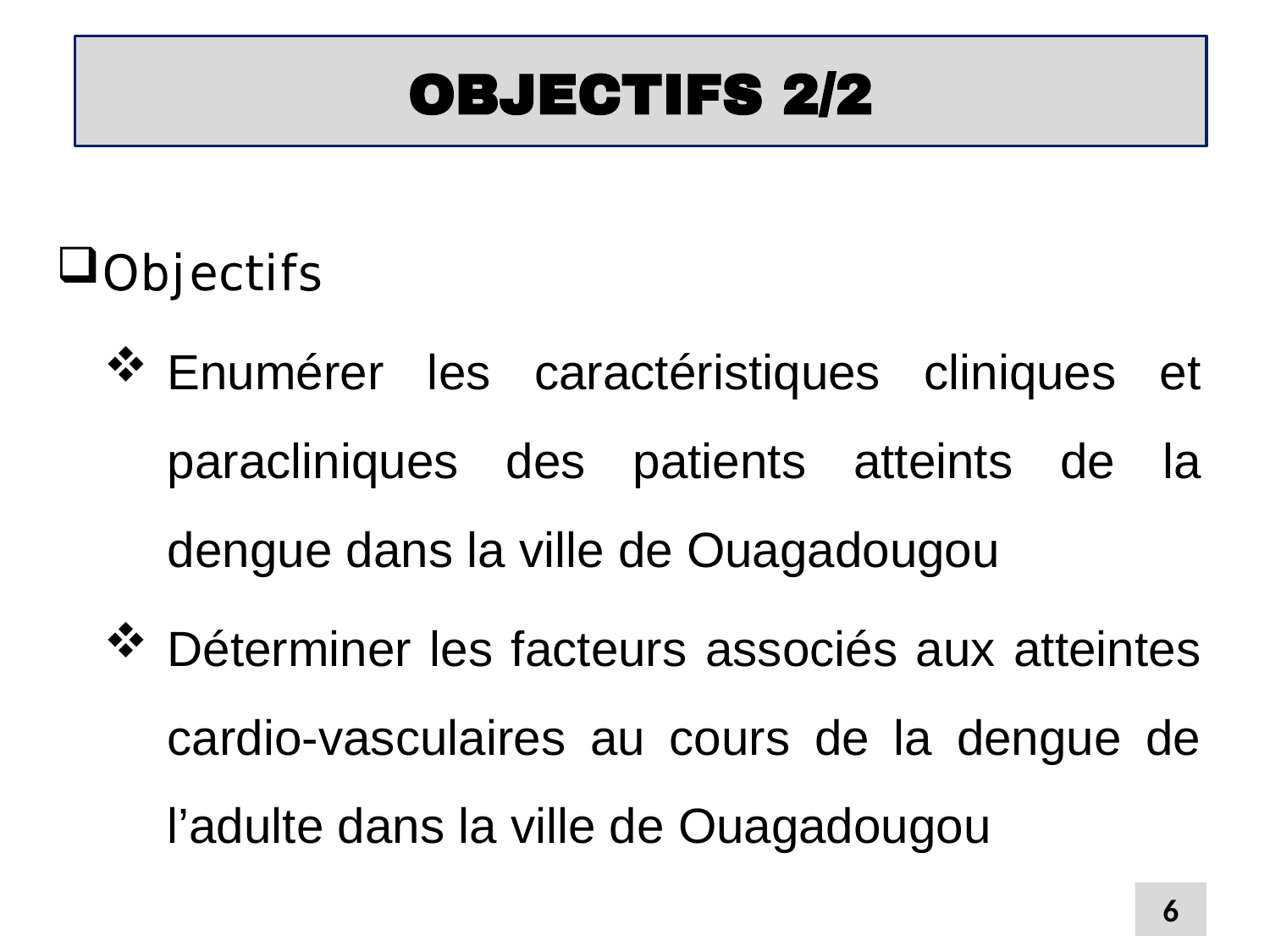

# OBJECTIFS 2/2
Objectifs
Enumérer les caractéristiques cliniques et paracliniques des patients atteints de la dengue dans la ville de Ouagadougou
Déterminer les facteurs associés aux atteintes cardio-vasculaires au cours de la dengue de l’adulte dans la ville de Ouagadougou

6